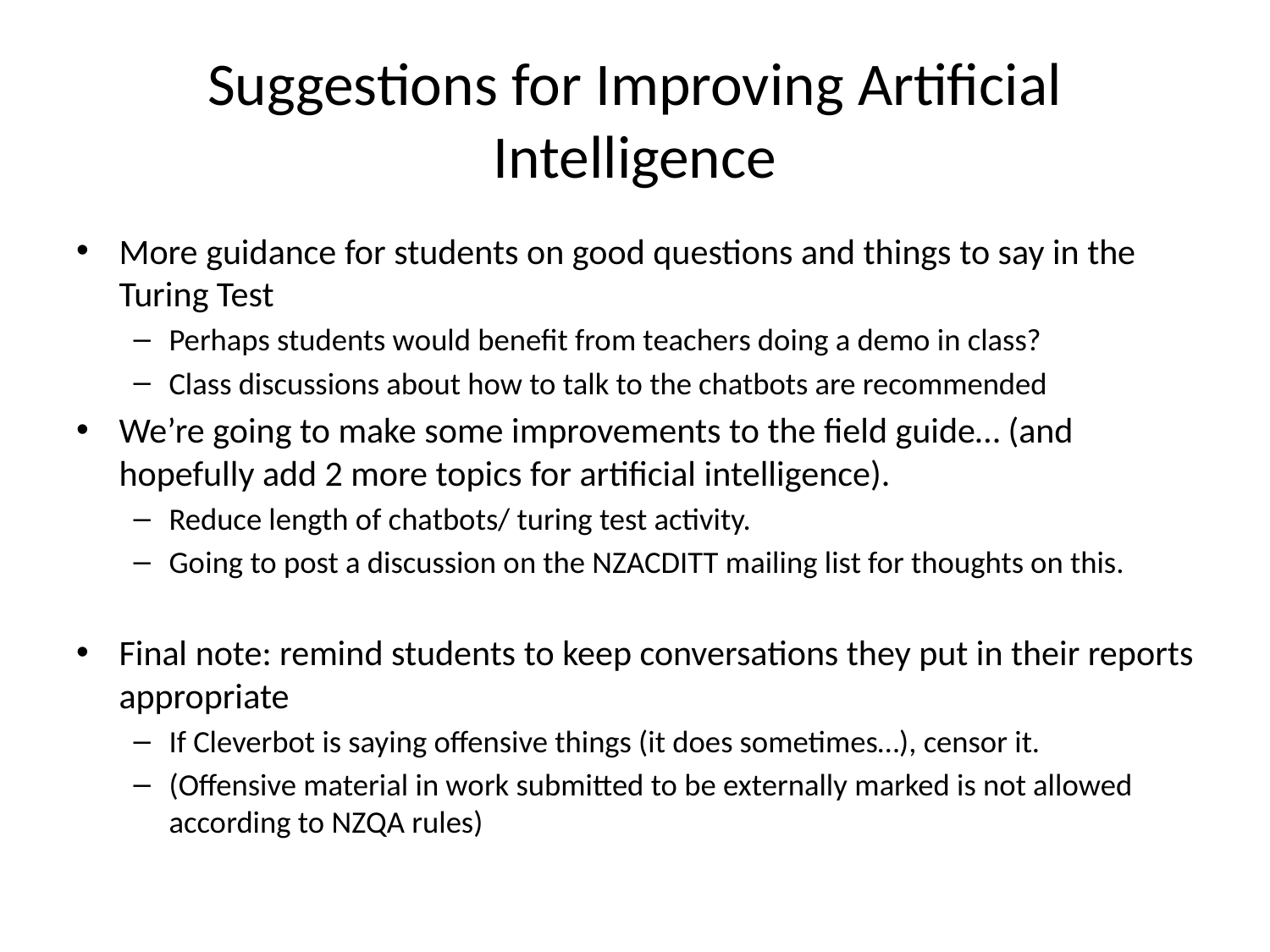

# Suggestions for Improving Artificial Intelligence
More guidance for students on good questions and things to say in the Turing Test
Perhaps students would benefit from teachers doing a demo in class?
Class discussions about how to talk to the chatbots are recommended
We’re going to make some improvements to the field guide… (and hopefully add 2 more topics for artificial intelligence).
Reduce length of chatbots/ turing test activity.
Going to post a discussion on the NZACDITT mailing list for thoughts on this.

Final note: remind students to keep conversations they put in their reports appropriate
If Cleverbot is saying offensive things (it does sometimes…), censor it.
(Offensive material in work submitted to be externally marked is not allowed according to NZQA rules)